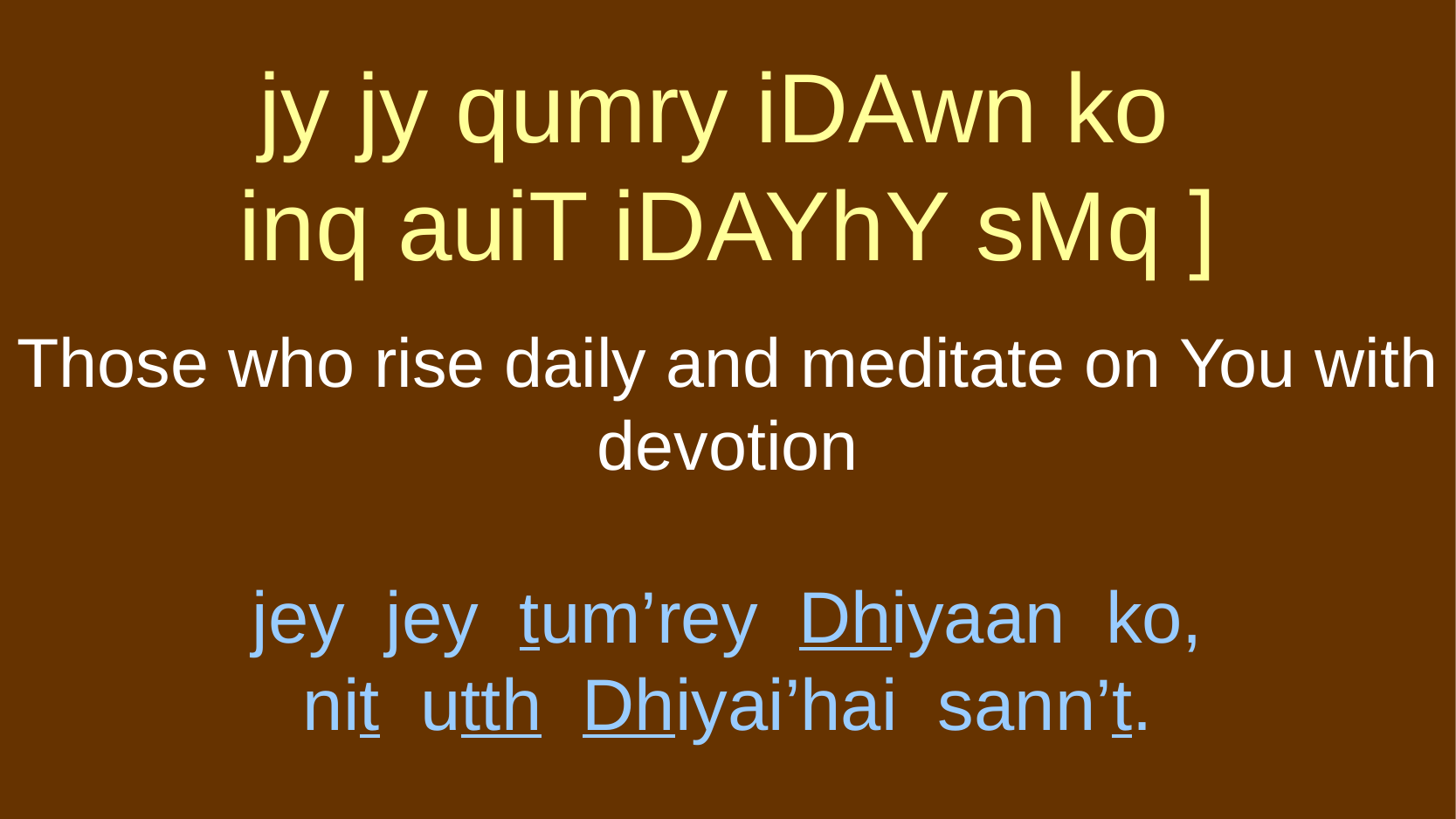

jy jy qumry iDAwn ko
inq auiT iDAYhY sMq ]
Those who rise daily and meditate on You with devotion
jey  jey  tum’rey  Dhiyaan  ko,
nit  utth  Dhiyai’hai  sann’t.